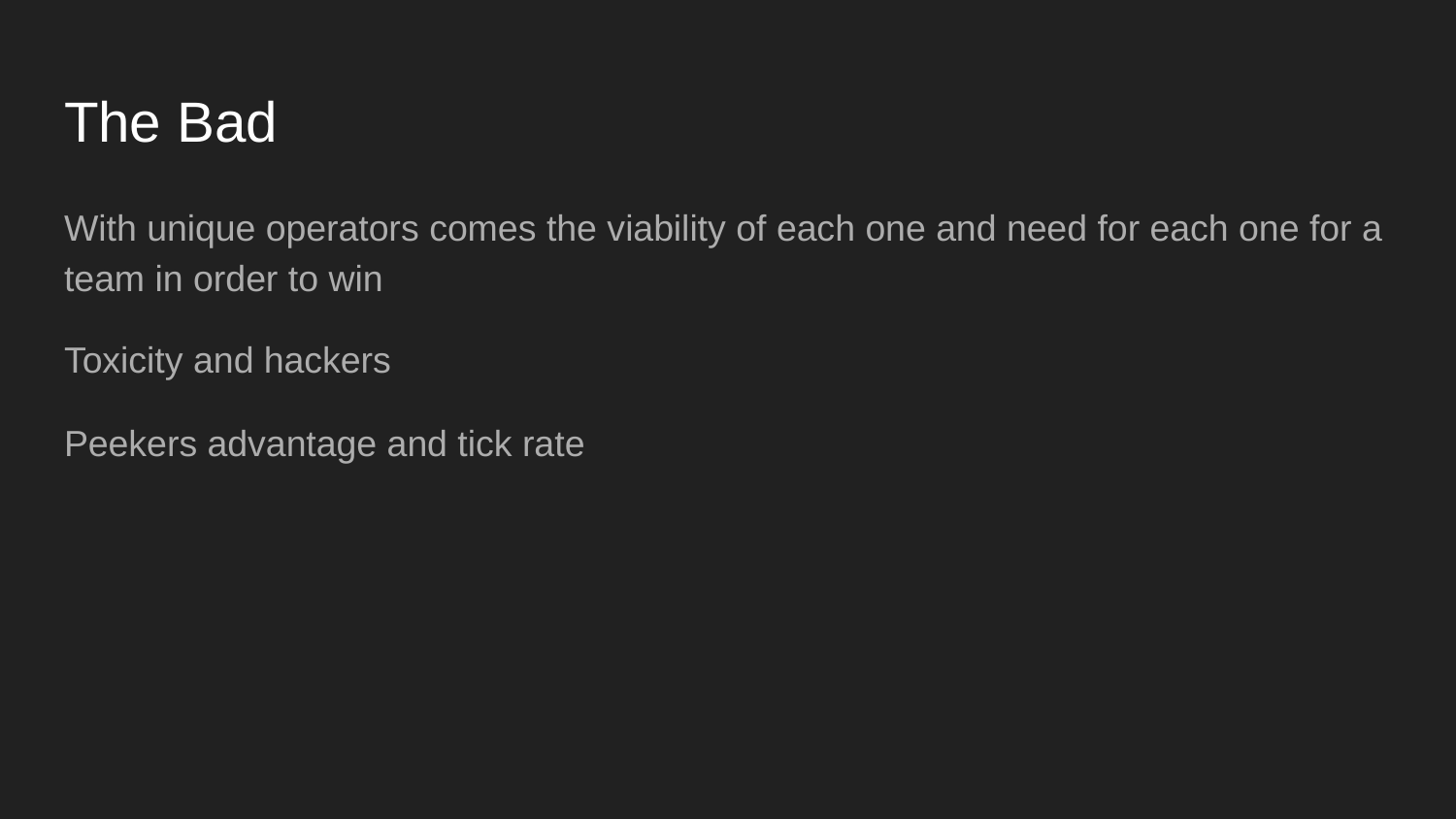

# The Bad
With unique operators comes the viability of each one and need for each one for a team in order to win
Toxicity and hackers
Peekers advantage and tick rate